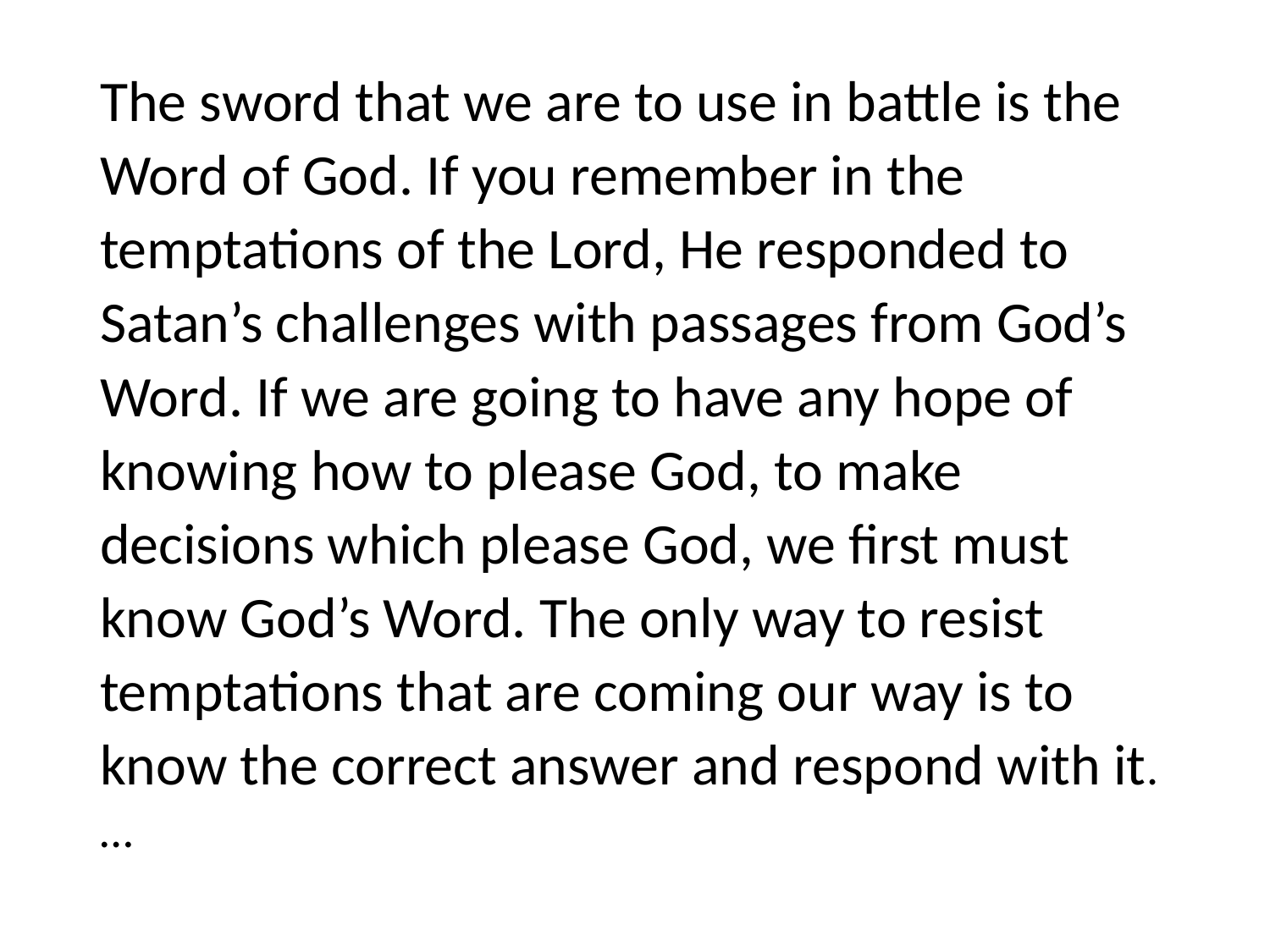

#
The sword that we are to use in battle is the Word of God. If you remember in the temptations of the Lord, He responded to Satan’s challenges with passages from God’s Word. If we are going to have any hope of knowing how to please God, to make decisions which please God, we first must know God’s Word. The only way to resist temptations that are coming our way is to know the correct answer and respond with it. …